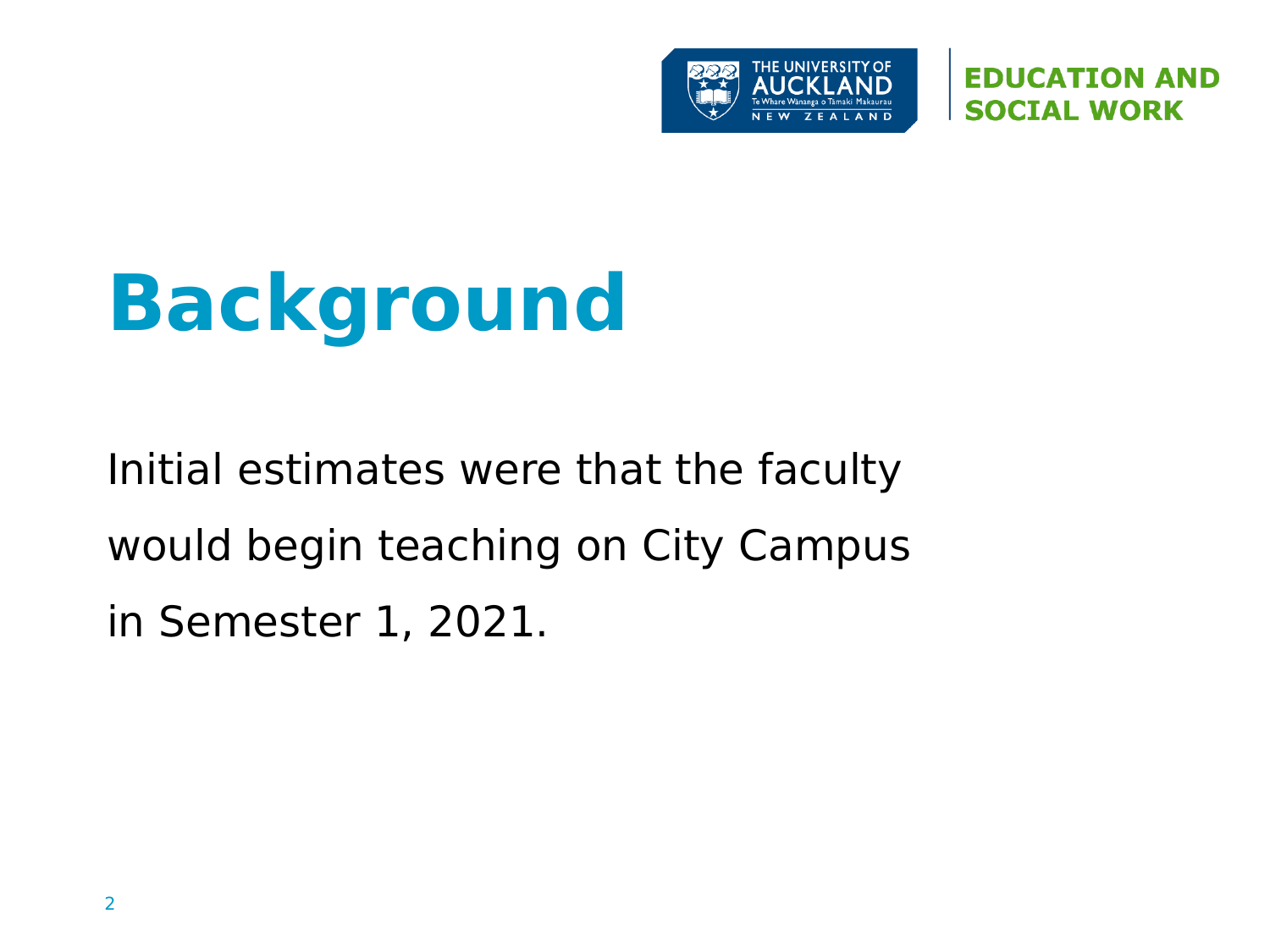

# Background
Initial estimates were that the faculty would begin teaching on City Campus in Semester 1, 2021.

2